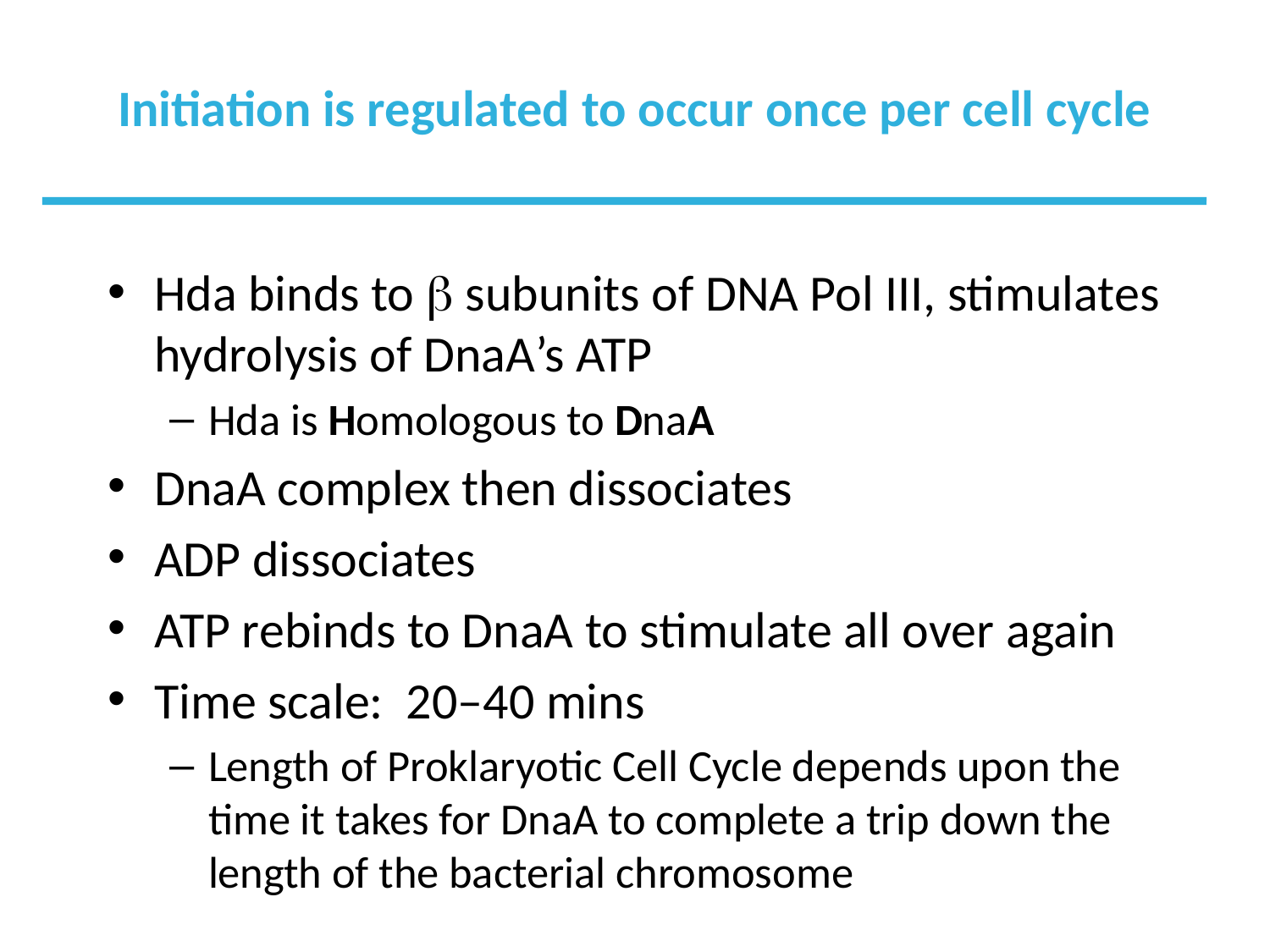

# Initiation is regulated to occur once per cell cycle

Hda binds to β subunits of DNA Pol III, stimulates hydrolysis of DnaA’s ATP
Hda is Homologous to DnaA
DnaA complex then dissociates
ADP dissociates
ATP rebinds to DnaA to stimulate all over again
Time scale:  20–40 mins
Length of Proklaryotic Cell Cycle depends upon the time it takes for DnaA to complete a trip down the length of the bacterial chromosome